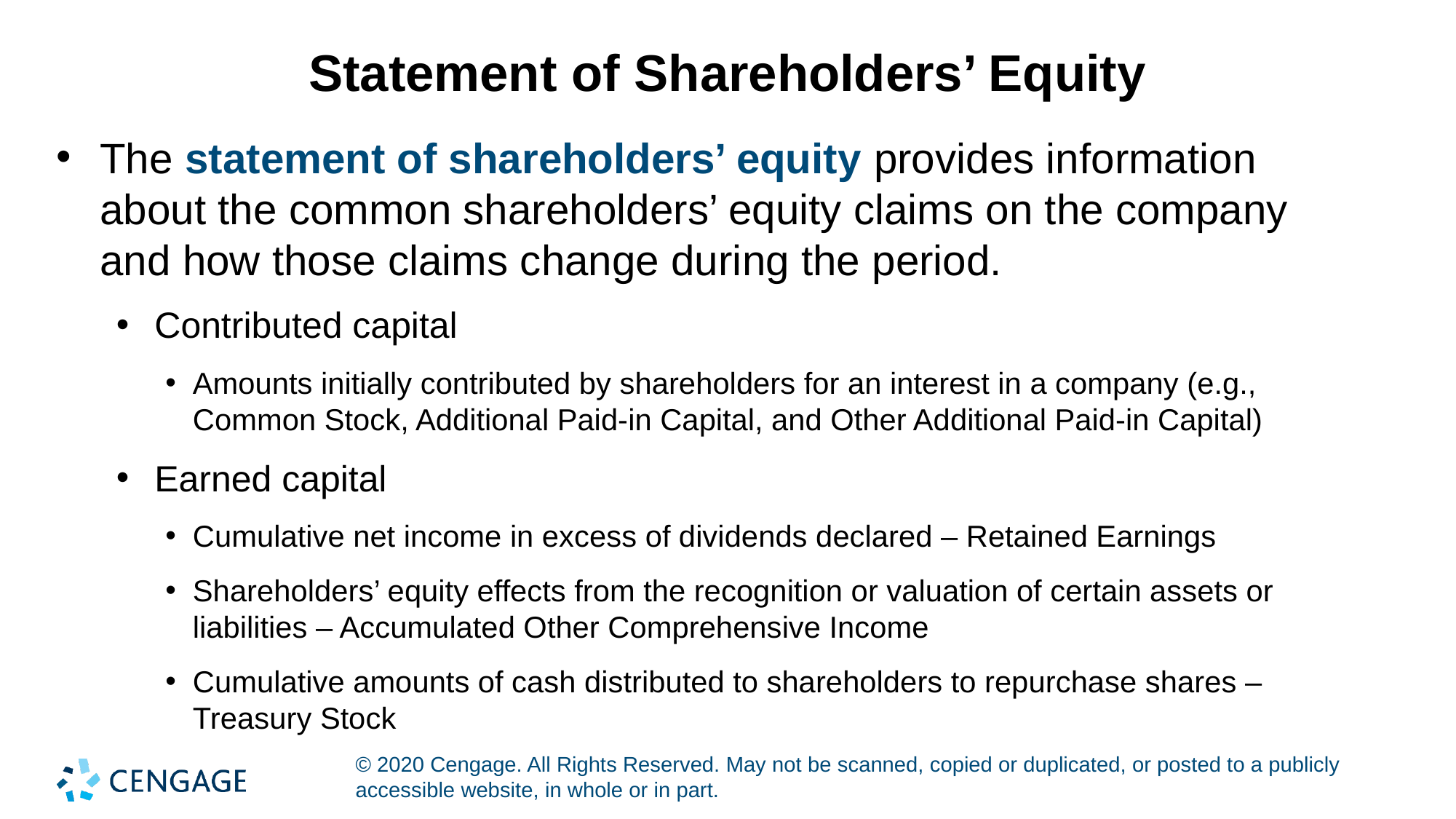

# Statement of Shareholders’ Equity
The statement of shareholders’ equity provides information about the common shareholders’ equity claims on the company and how those claims change during the period.
Contributed capital
Amounts initially contributed by shareholders for an interest in a company (e.g., Common Stock, Additional Paid-in Capital, and Other Additional Paid-in Capital)
Earned capital
Cumulative net income in excess of dividends declared – Retained Earnings
Shareholders’ equity effects from the recognition or valuation of certain assets or liabilities – Accumulated Other Comprehensive Income
Cumulative amounts of cash distributed to shareholders to repurchase shares – Treasury Stock